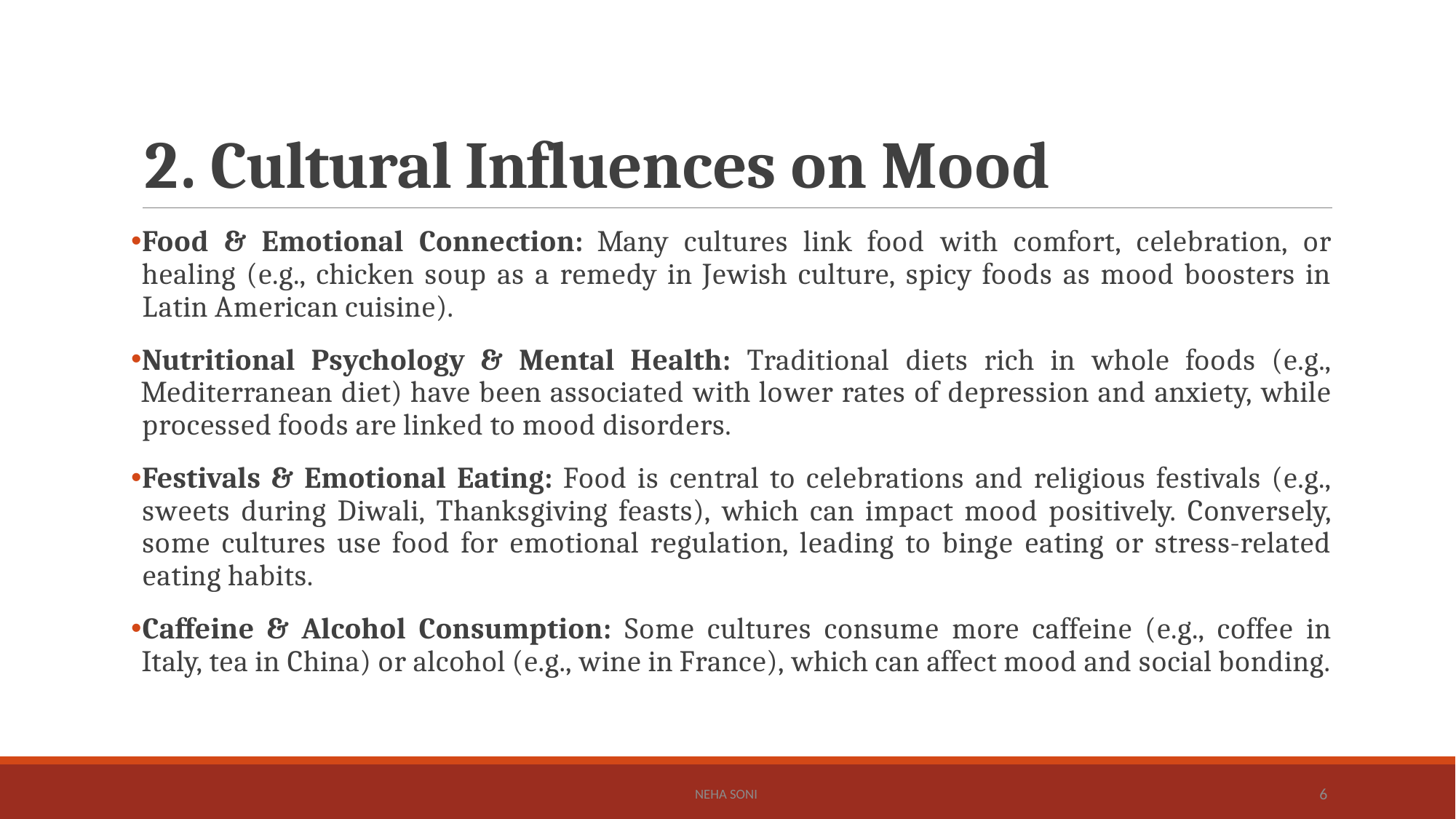

# 2. Cultural Influences on Mood
Food & Emotional Connection: Many cultures link food with comfort, celebration, or healing (e.g., chicken soup as a remedy in Jewish culture, spicy foods as mood boosters in Latin American cuisine).
Nutritional Psychology & Mental Health: Traditional diets rich in whole foods (e.g., Mediterranean diet) have been associated with lower rates of depression and anxiety, while processed foods are linked to mood disorders.
Festivals & Emotional Eating: Food is central to celebrations and religious festivals (e.g., sweets during Diwali, Thanksgiving feasts), which can impact mood positively. Conversely, some cultures use food for emotional regulation, leading to binge eating or stress-related eating habits.
Caffeine & Alcohol Consumption: Some cultures consume more caffeine (e.g., coffee in Italy, tea in China) or alcohol (e.g., wine in France), which can affect mood and social bonding.
Neha Soni
6